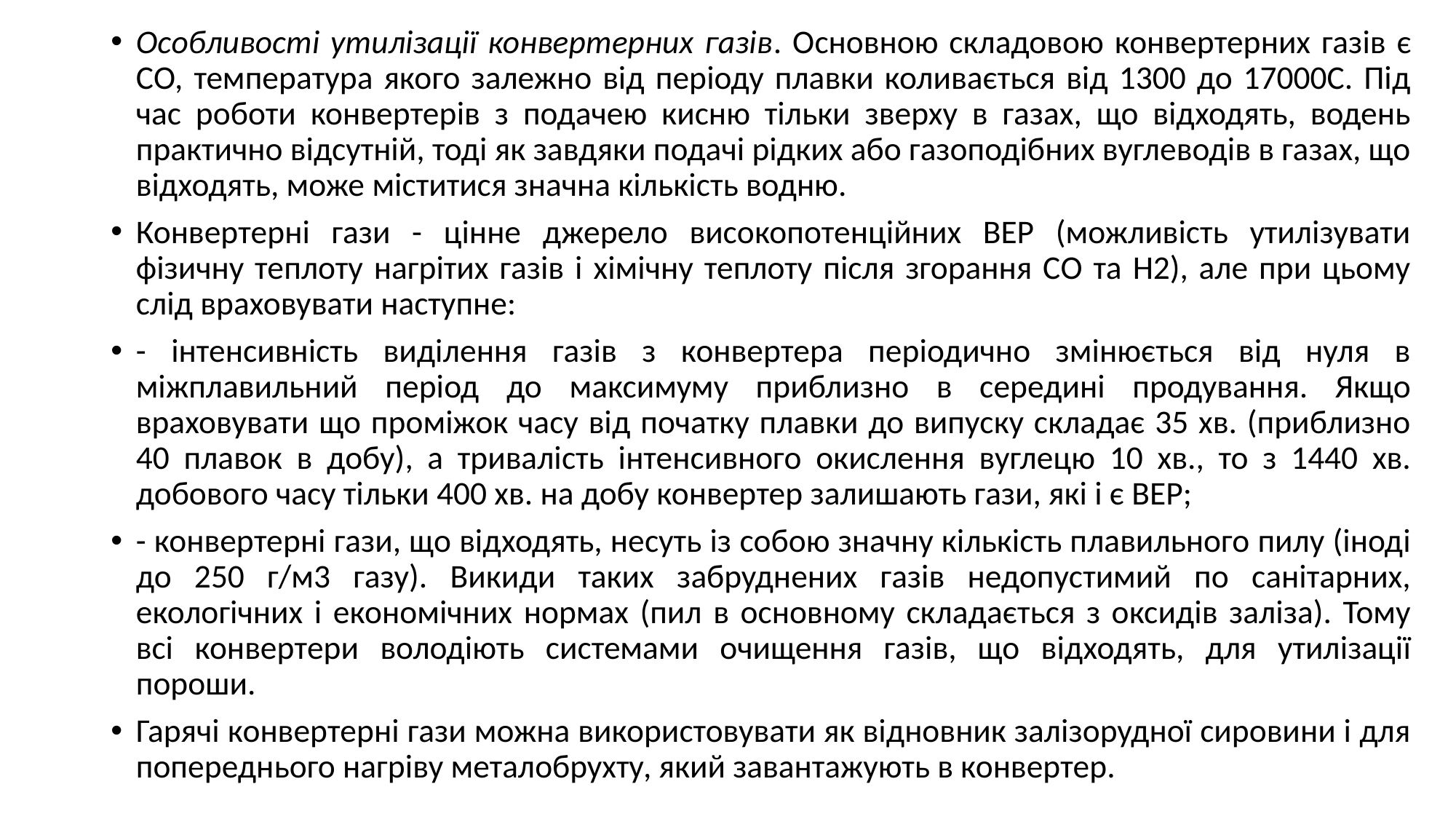

Особливості утилізації конвертерних газів. Основною складовою конвертерних газів є СО, температура якого залежно від періоду плавки коливається від 1300 до 17000С. Під час роботи конвертерів з подачею кисню тільки зверху в газах, що відходять, водень практично відсутній, тоді як завдяки подачі рідких або газоподібних вуглеводів в газах, що відходять, може міститися значна кількість водню.
Конвертерні гази - цінне джерело високопотенційних ВЕР (можливість утилізувати фізичну теплоту нагрітих газів і хімічну теплоту після згорання СО та Н2), але при цьому слід враховувати наступне:
- інтенсивність виділення газів з конвертера періодично змінюється від нуля в міжплавильний період до максимуму приблизно в середині продування. Якщо враховувати що проміжок часу від початку плавки до випуску складає 35 хв. (приблизно 40 плавок в добу), а тривалість інтенсивного окислення вуглецю 10 хв., то з 1440 хв. добового часу тільки 400 хв. на добу конвертер залишають гази, які і є ВЕР;
- конвертерні гази, що відходять, несуть із собою значну кількість плавильного пилу (іноді до 250 г/м3 газу). Викиди таких забруднених газів недопустимий по санітарних, екологічних і економічних нормах (пил в основному складається з оксидів заліза). Тому всі конвертери володіють системами очищення газів, що відходять, для утилізації пороши.
Гарячі конвертерні гази можна використовувати як відновник залізорудної сировини і для попереднього нагріву металобрухту, який завантажують в конвертер.